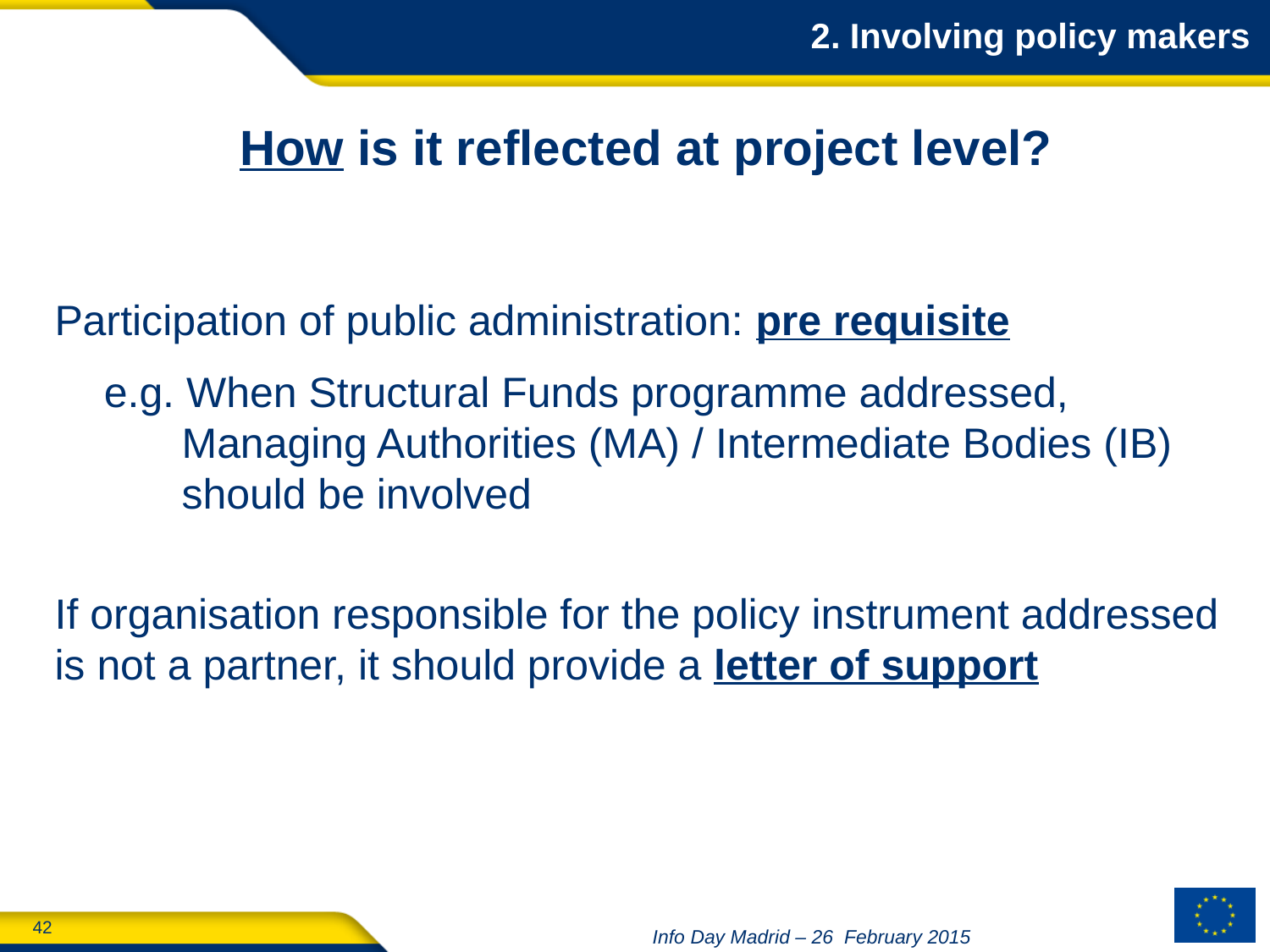

2. Involving policy makers
How is it reflected at project level?
Participation of public administration: pre requisite
	e.g. When Structural Funds programme addressed,
 		Managing Authorities (MA) / Intermediate Bodies (IB) 			should be involved

If organisation responsible for the policy instrument addressed is not a partner, it should provide a letter of support